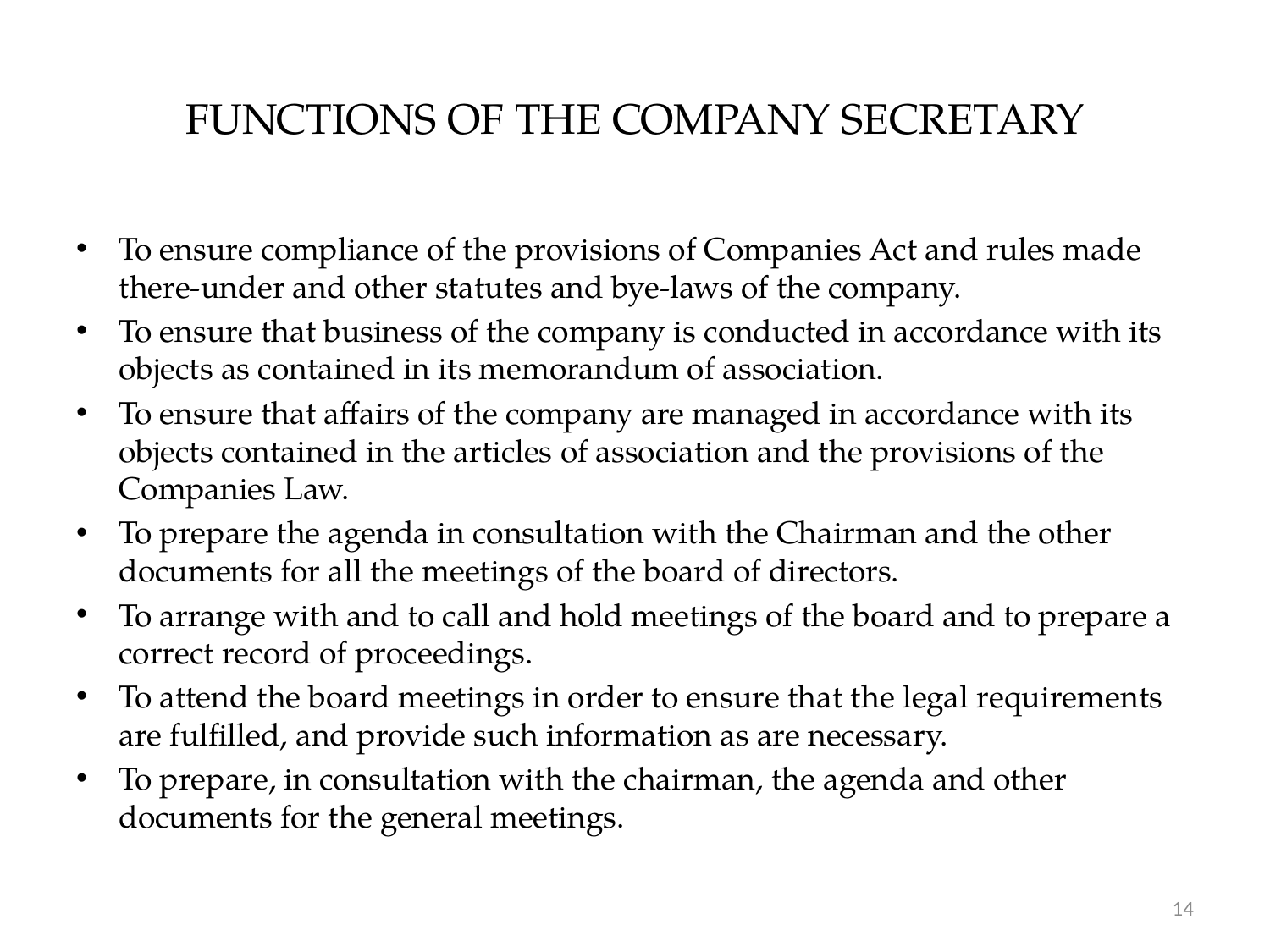

# FUNCTIONS OF THE COMPANY SECRETARY
To ensure compliance of the provisions of Companies Act and rules made there-under and other statutes and bye-laws of the company.
To ensure that business of the company is conducted in accordance with its objects as contained in its memorandum of association.
To ensure that affairs of the company are managed in accordance with its objects contained in the articles of association and the provisions of the Companies Law.
To prepare the agenda in consultation with the Chairman and the other documents for all the meetings of the board of directors.
To arrange with and to call and hold meetings of the board and to prepare a correct record of proceedings.
To attend the board meetings in order to ensure that the legal requirements are fulfilled, and provide such information as are necessary.
To prepare, in consultation with the chairman, the agenda and other documents for the general meetings.

14